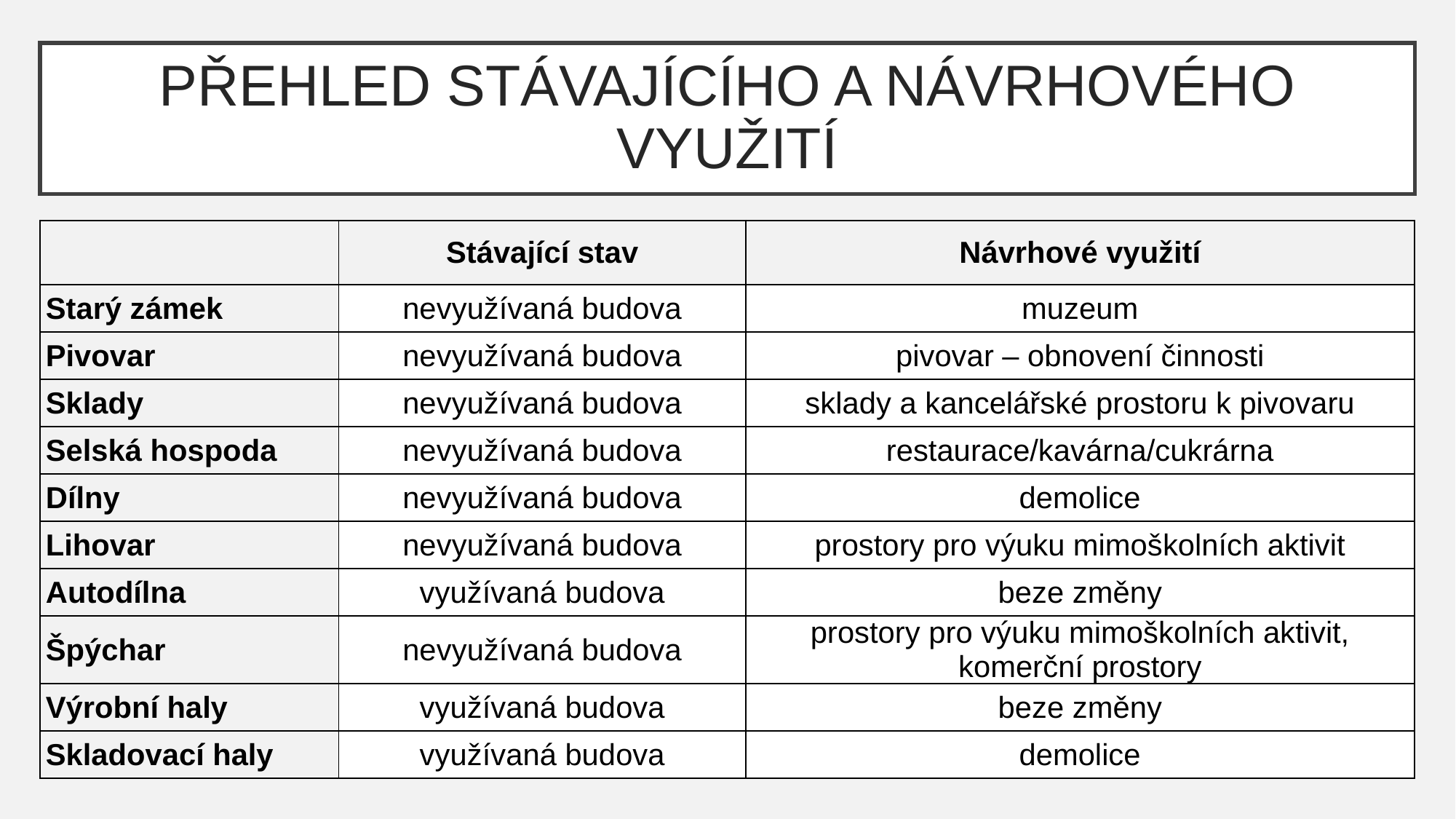

# Přehled stávajícího a návrhového využití
|  | Stávající stav | Návrhové využití |
| --- | --- | --- |
| Starý zámek | nevyužívaná budova | muzeum |
| Pivovar | nevyužívaná budova | pivovar – obnovení činnosti |
| Sklady | nevyužívaná budova | sklady a kancelářské prostoru k pivovaru |
| Selská hospoda | nevyužívaná budova | restaurace/kavárna/cukrárna |
| Dílny | nevyužívaná budova | demolice |
| Lihovar | nevyužívaná budova | prostory pro výuku mimoškolních aktivit |
| Autodílna | využívaná budova | beze změny |
| Špýchar | nevyužívaná budova | prostory pro výuku mimoškolních aktivit, komerční prostory |
| Výrobní haly | využívaná budova | beze změny |
| Skladovací haly | využívaná budova | demolice |